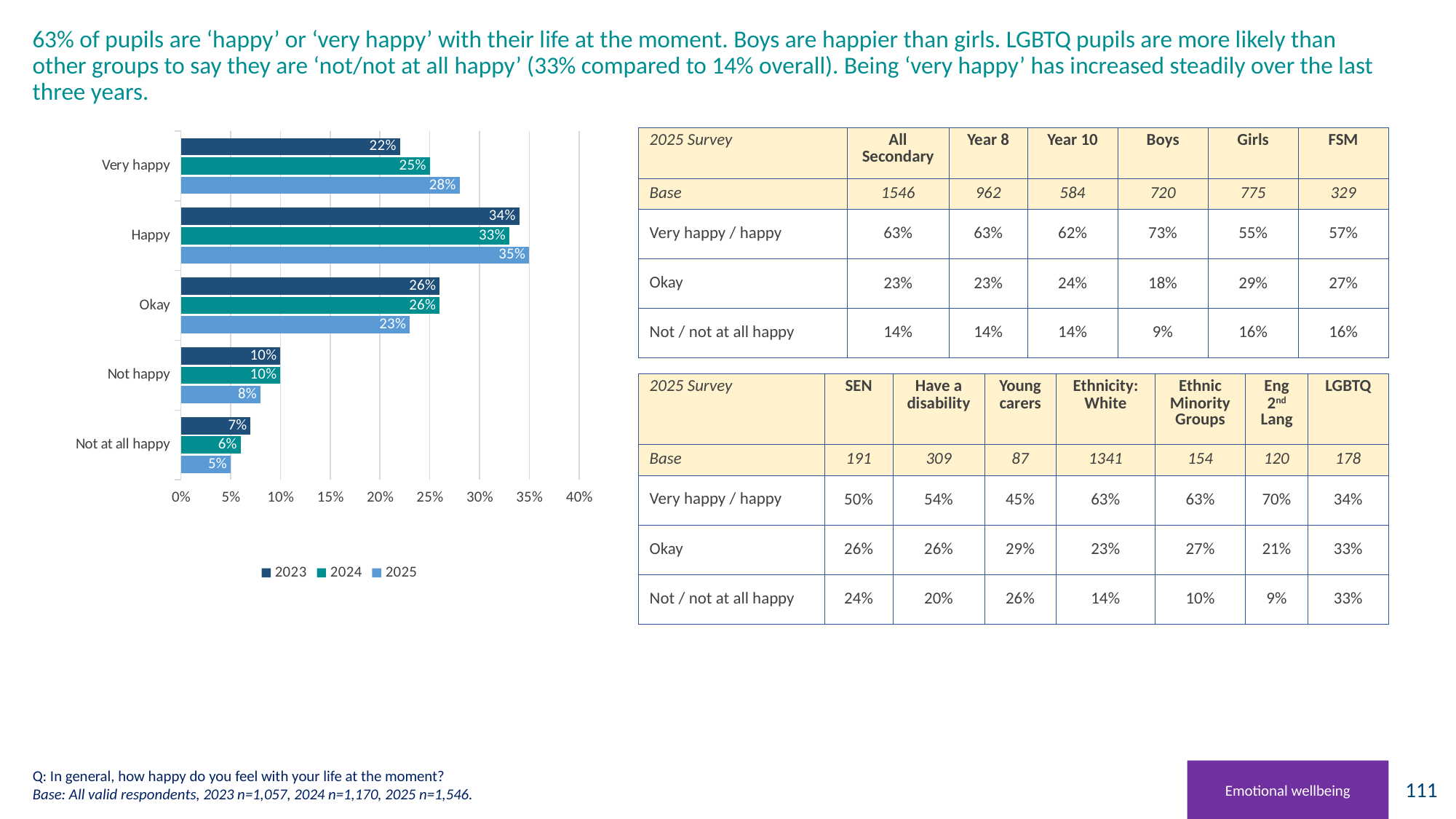

# 63% of pupils are ‘happy’ or ‘very happy’ with their life at the moment. Boys are happier than girls. LGBTQ pupils are more likely than other groups to say they are ‘not/not at all happy’ (33% compared to 14% overall). Being ‘very happy’ has increased steadily over the last three years.

### Chart

| Category | 2025 | 2024 | 2023 |
|---|---|---|---|
| Not at all happy | 0.05 | 0.06 | 0.07 |
| Not happy | 0.08 | 0.1 | 0.1 |
| Okay | 0.23 | 0.26 | 0.26 |
| Happy | 0.35 | 0.33 | 0.34 |
| Very happy | 0.28 | 0.25 | 0.22 |
| 2025 Survey | All Secondary | Year 8 | Year 10 | Boys | Girls | FSM |
| --- | --- | --- | --- | --- | --- | --- |
| Base | 1546 | 962 | 584 | 720 | 775 | 329 |
| Very happy / happy | 63% | 63% | 62% | 73% | 55% | 57% |
| Okay | 23% | 23% | 24% | 18% | 29% | 27% |
| Not / not at all happy | 14% | 14% | 14% | 9% | 16% | 16% |
| 2025 Survey | SEN | Have a disability | Young carers | Ethnicity: White | Ethnic Minority Groups | Eng 2nd Lang | LGBTQ |
| --- | --- | --- | --- | --- | --- | --- | --- |
| Base | 191 | 309 | 87 | 1341 | 154 | 120 | 178 |
| Very happy / happy | 50% | 54% | 45% | 63% | 63% | 70% | 34% |
| Okay | 26% | 26% | 29% | 23% | 27% | 21% | 33% |
| Not / not at all happy | 24% | 20% | 26% | 14% | 10% | 9% | 33% |
Q: In general, how happy do you feel with your life at the moment?
Base: All valid respondents, 2023 n=1,057, 2024 n=1,170, 2025 n=1,546.
Emotional wellbeing